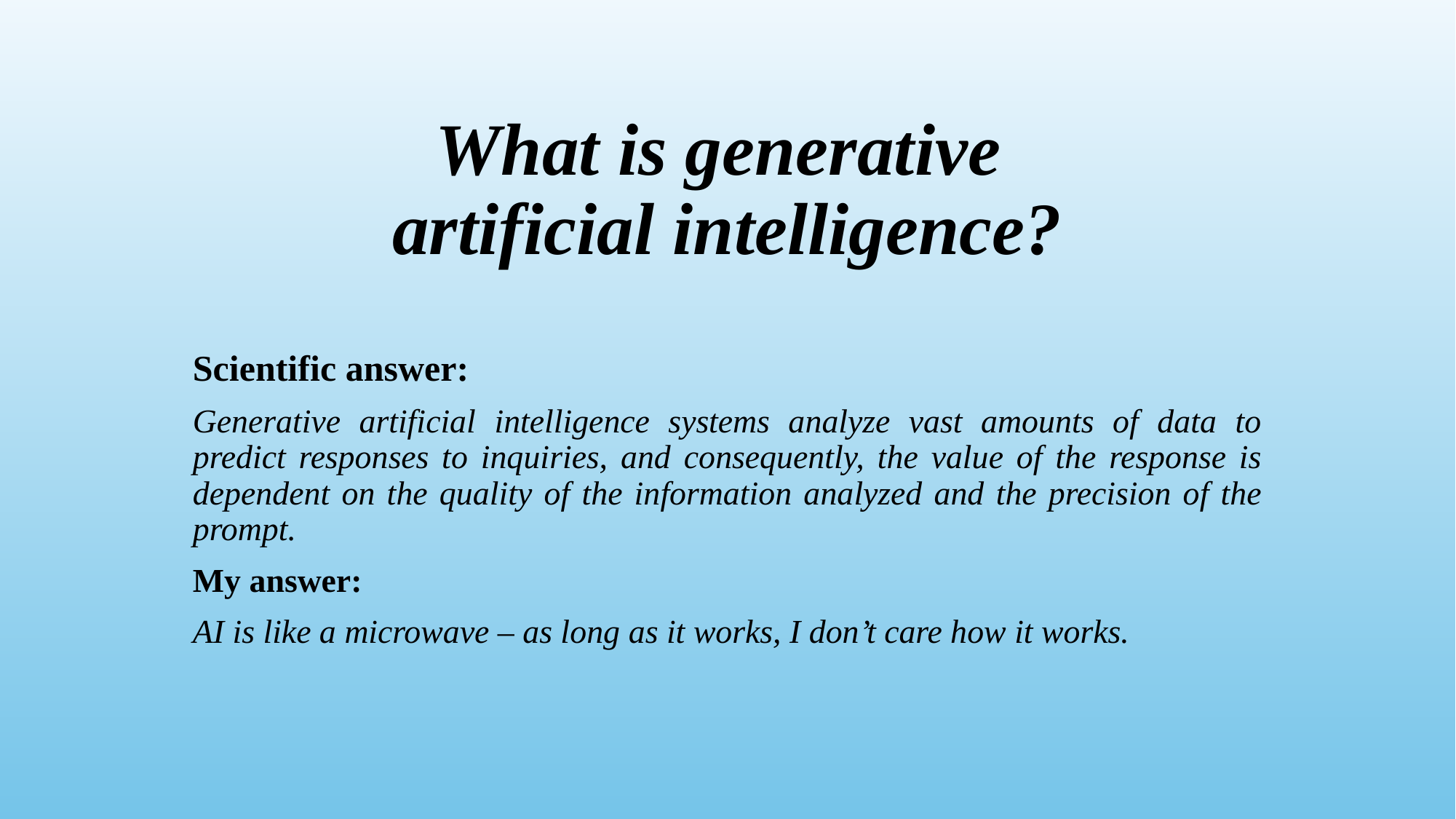

# What is generative artificial intelligence?
Scientific answer:
Generative artificial intelligence systems analyze vast amounts of data to predict responses to inquiries, and consequently, the value of the response is dependent on the quality of the information analyzed and the precision of the prompt.
My answer:
AI is like a microwave – as long as it works, I don’t care how it works.